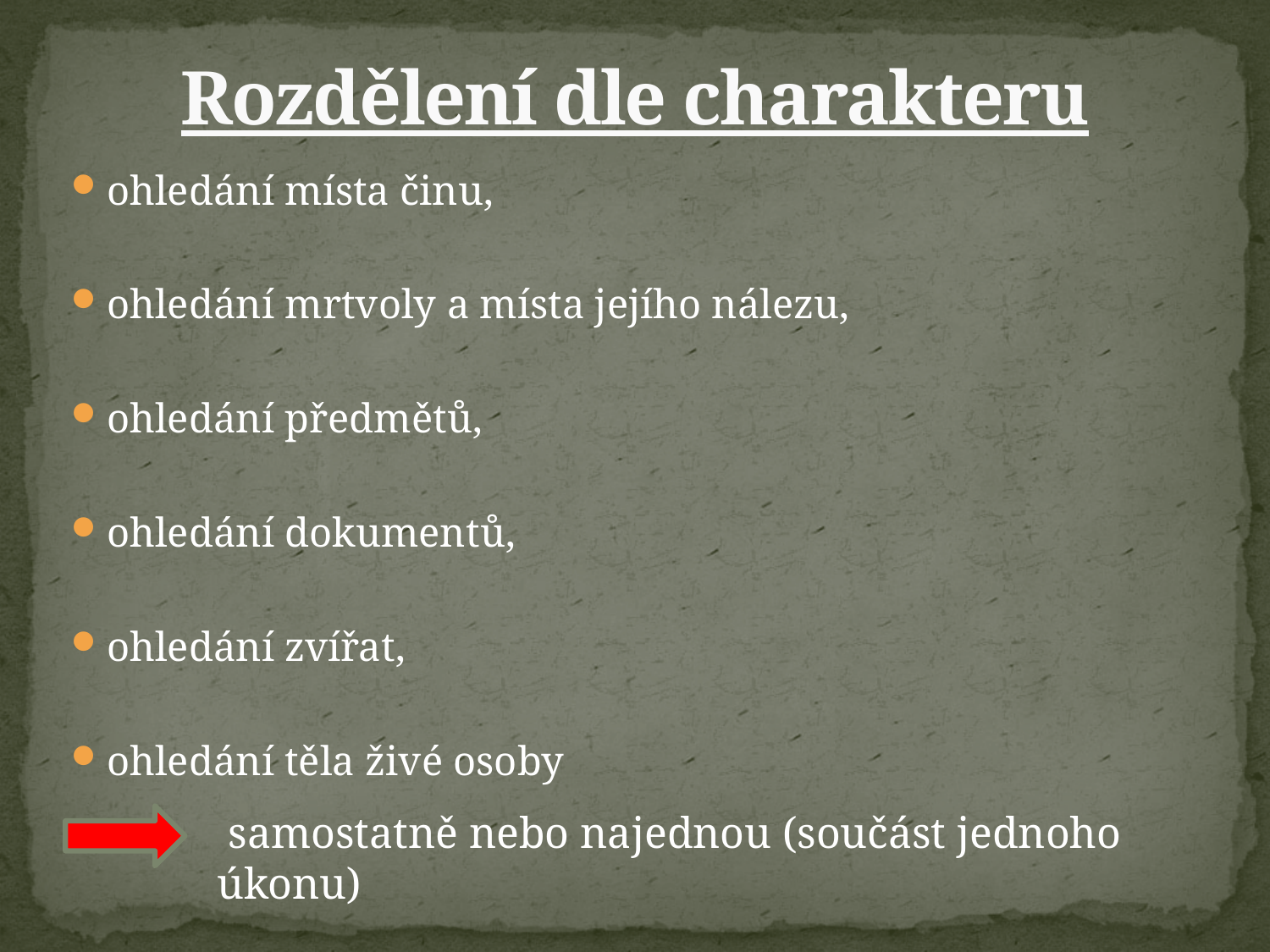

# Rozdělení dle charakteru
ohledání místa činu,

ohledání mrtvoly a místa jejího nálezu,

ohledání předmětů,

ohledání dokumentů,

ohledání zvířat,

ohledání těla živé osoby

 samostatně nebo najednou (součást jednoho úkonu)